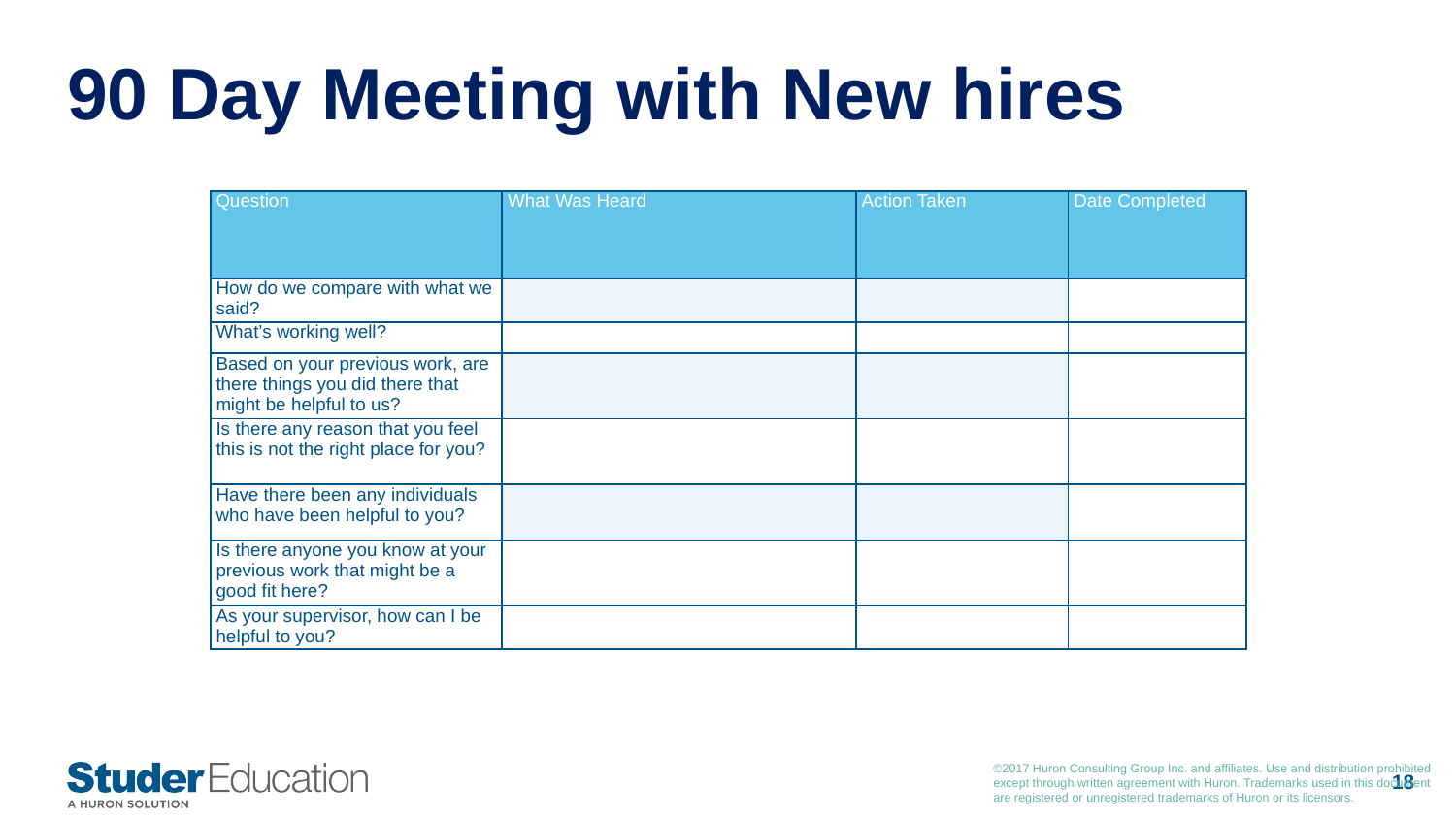

# 90 Day Meeting with New hires
| Question | What Was Heard | Action Taken | Date Completed |
| --- | --- | --- | --- |
| How do we compare with what we said? |  |  |  |
| What’s working well? |  |  |  |
| Based on your previous work, are there things you did there that might be helpful to us? |  |  |  |
| Is there any reason that you feel this is not the right place for you? |  |  |  |
| Have there been any individuals who have been helpful to you? |  |  |  |
| Is there anyone you know at your previous work that might be a good fit here? |  |  |  |
| As your supervisor, how can I be helpful to you? |  |  |  |